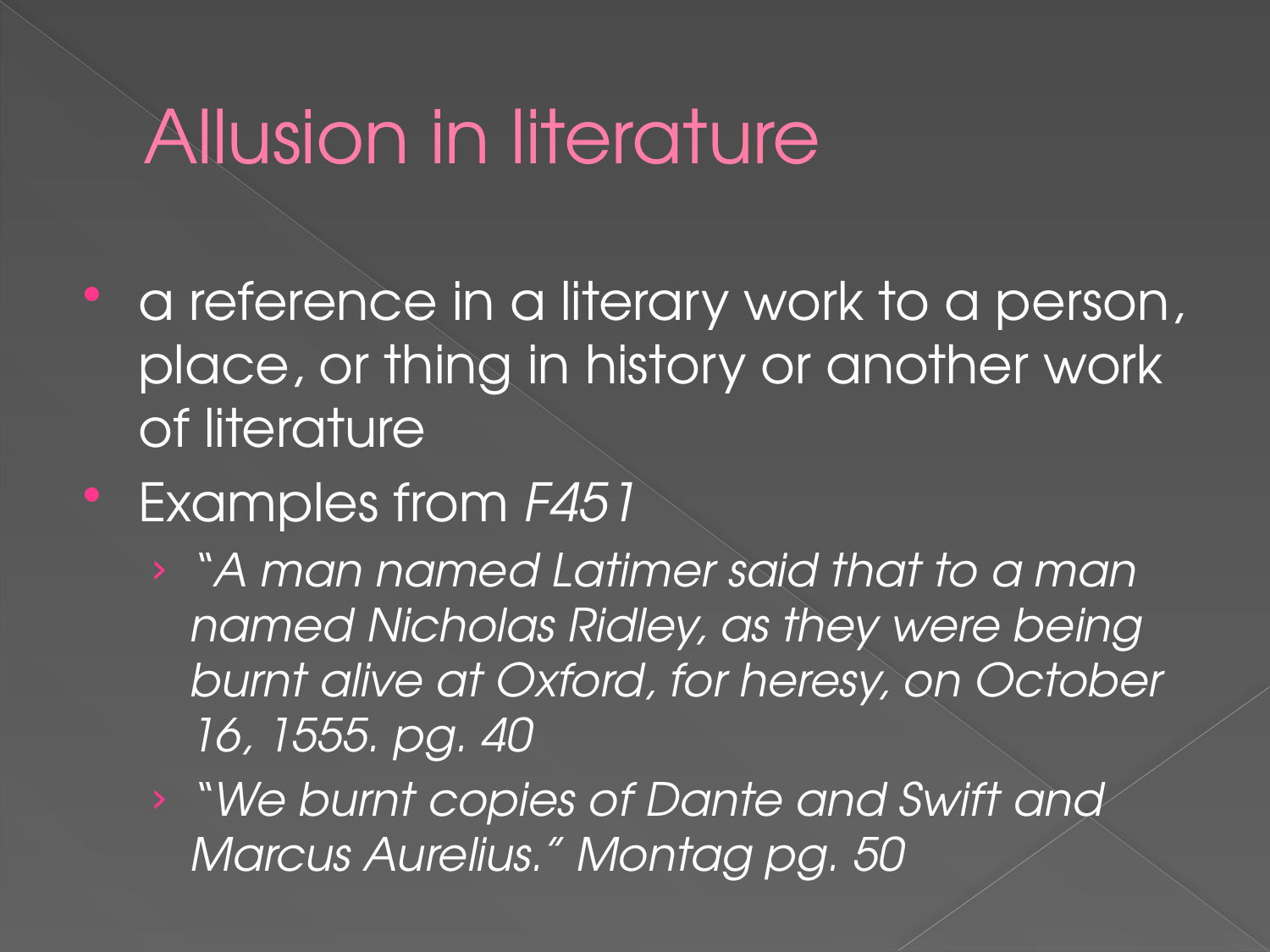

# Allusion in literature
a reference in a literary work to a person, place, or thing in history or another work of literature
Examples from F451
“A man named Latimer said that to a man named Nicholas Ridley, as they were being burnt alive at Oxford, for heresy, on October 16, 1555. pg. 40
“We burnt copies of Dante and Swift and Marcus Aurelius.” Montag pg. 50